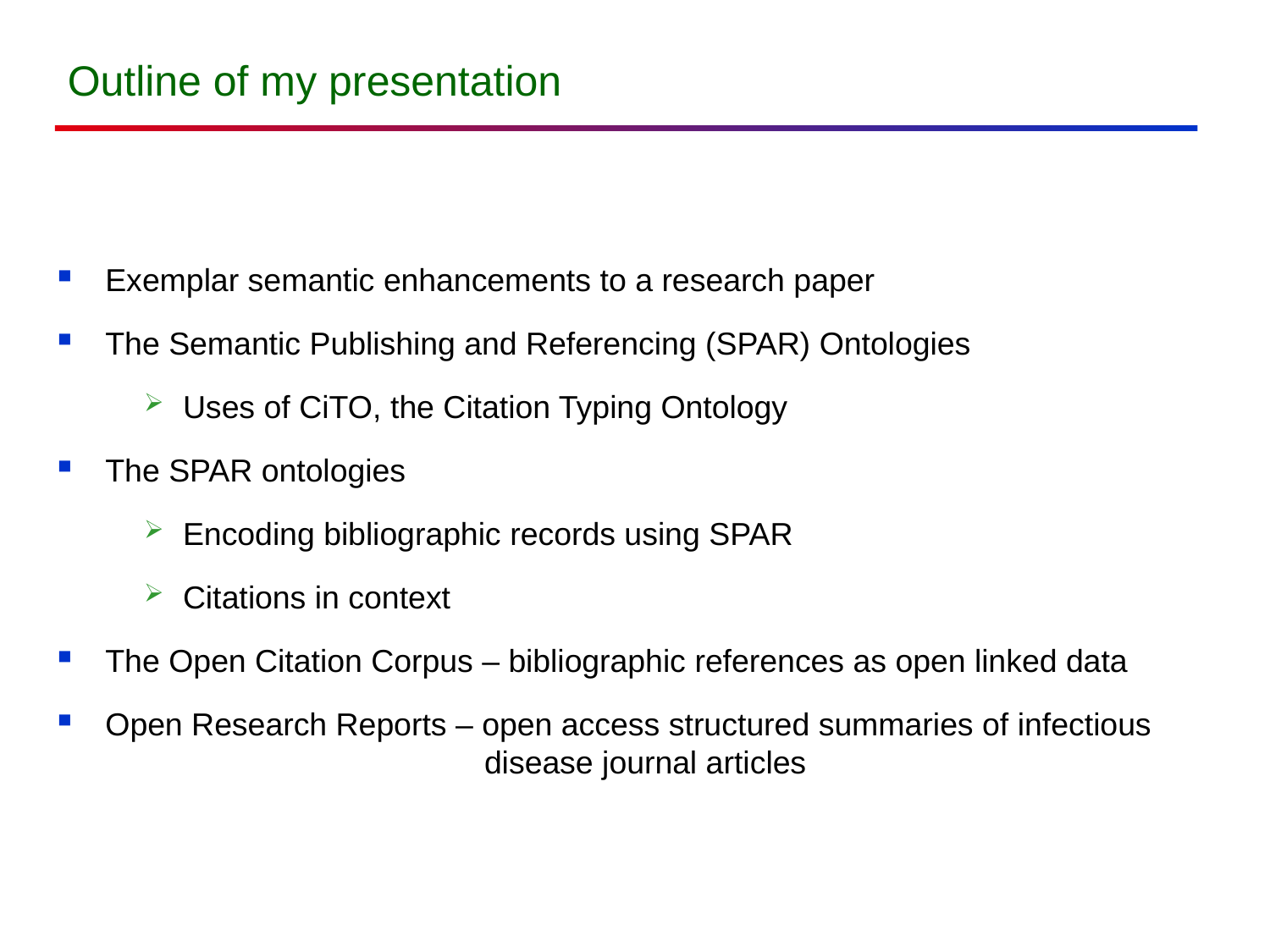

# Outline of my presentation

Exemplar semantic enhancements to a research paper
The Semantic Publishing and Referencing (SPAR) Ontologies
Uses of CiTO, the Citation Typing Ontology
The SPAR ontologies
Encoding bibliographic records using SPAR
Citations in context
The Open Citation Corpus – bibliographic references as open linked data
Open Research Reports – open access structured summaries of infectious
                                                disease journal articles